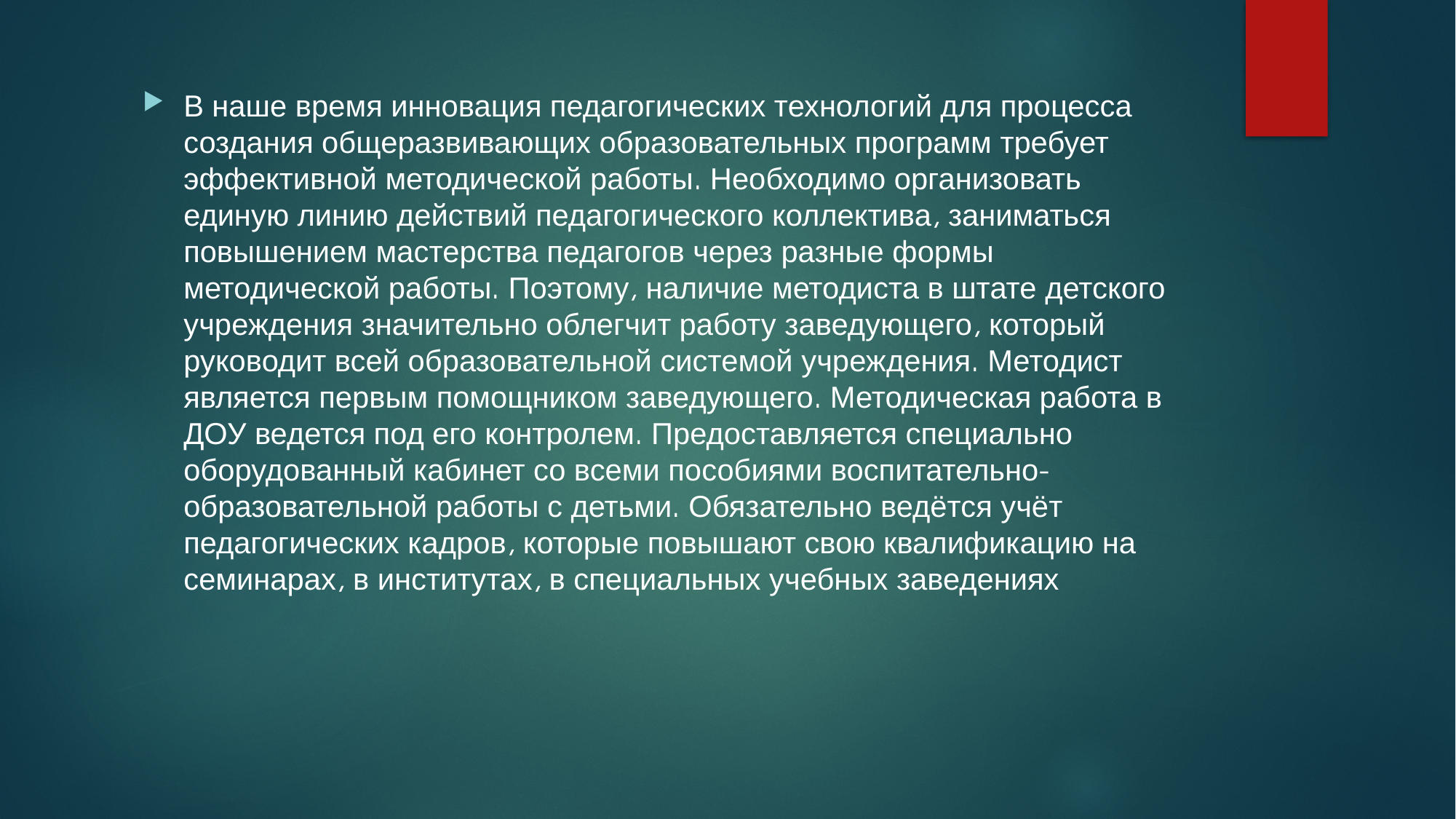

В наше время инновация педагогических технологий для процесса создания общеразвивающих образовательных программ требует эффективной методической работы. Необходимо организовать единую линию действий педагогического коллектива, заниматься повышением мастерства педагогов через разные формы методической работы. Поэтому, наличие методиста в штате детского учреждения значительно облегчит работу заведующего, который руководит всей образовательной системой учреждения. Методист является первым помощником заведующего. Методическая работа в ДОУ ведется под его контролем. Предоставляется специально оборудованный кабинет со всеми пособиями воспитательно-образовательной работы с детьми. Обязательно ведётся учёт педагогических кадров, которые повышают свою квалификацию на семинарах, в институтах, в специальных учебных заведениях